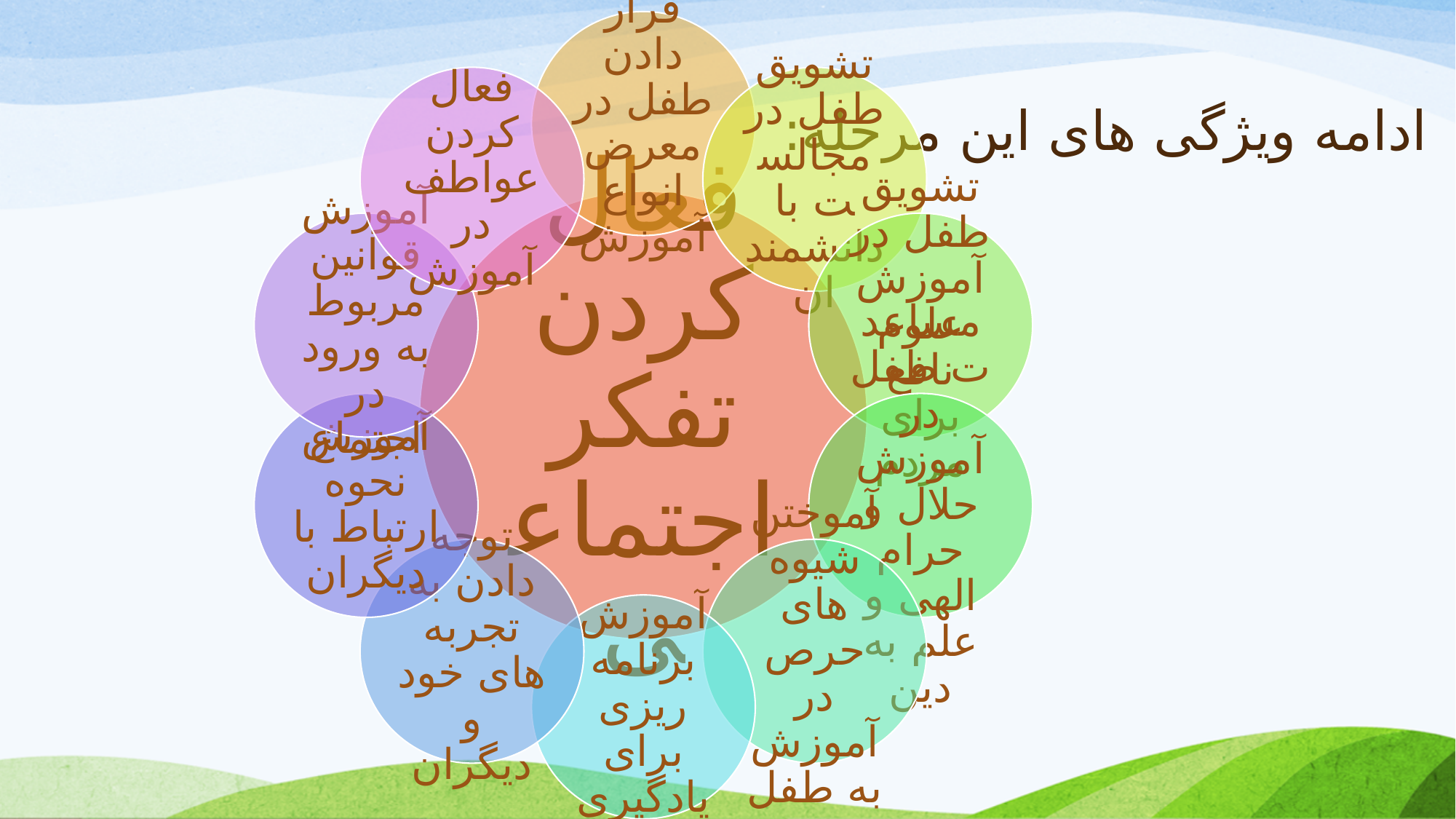

فعال کردن تفکر اجتماعی
قرار دادن طفل در معرض انواع آموزش
تشویق طفل در مجالست با دانشمندان
تشویق طفل در آموزش علوم نافع برای مردم
مساعدت طفل در آموزش حلال و حرام الهی و علم به دین
آموختن شیوه های حرص در آموزش به طفل
آموزش برنامه ریزی برای یادگیری
توجه دادن به تجربه های خود و دیگران
آموزش نحوه ارتباط با دیگران
آموزش قوانین مربوط به ورود در اجتماع
فعال کردن عواطف در آموزش
# ادامه ویژگی های این مرحله: